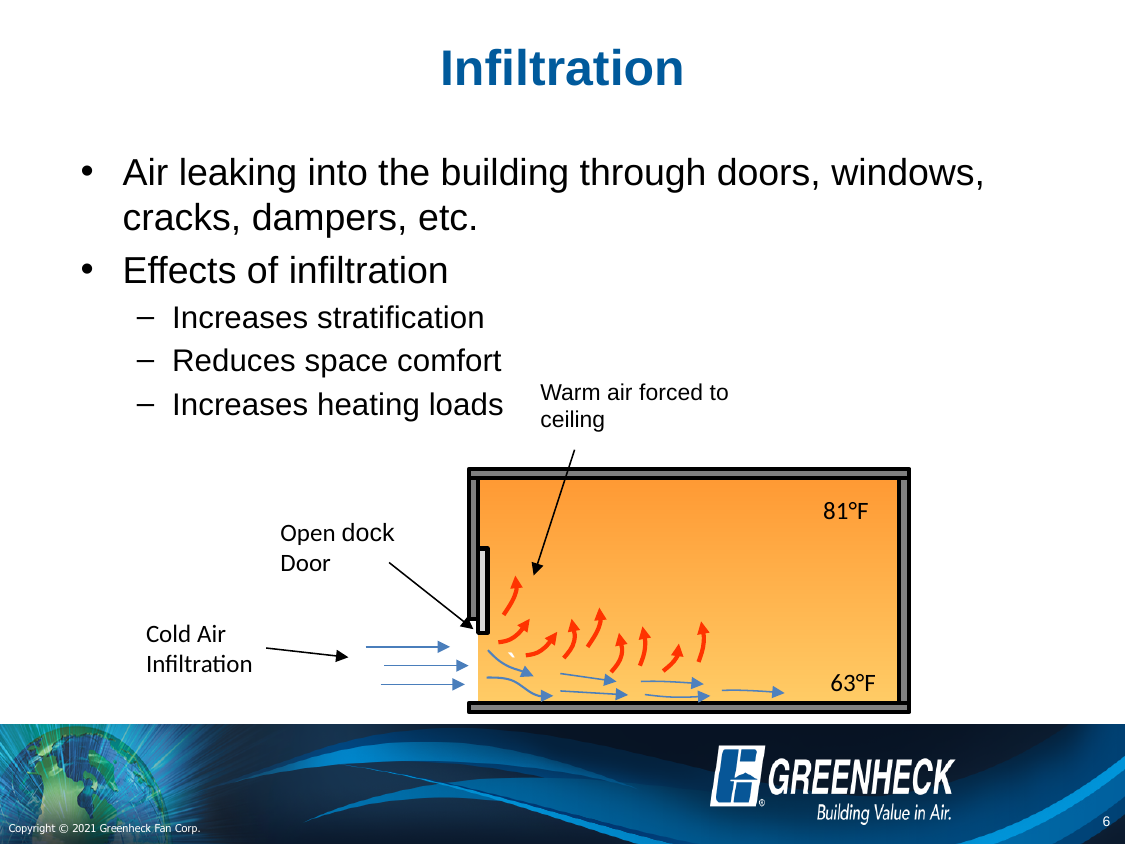

# Infiltration
Air leaking into the building through doors, windows, cracks, dampers, etc.
Effects of infiltration
Increases stratification
Reduces space comfort
Increases heating loads

Warm air forced to ceiling

81°F
Open dock Door

Cold Air Infiltration

`
63°F